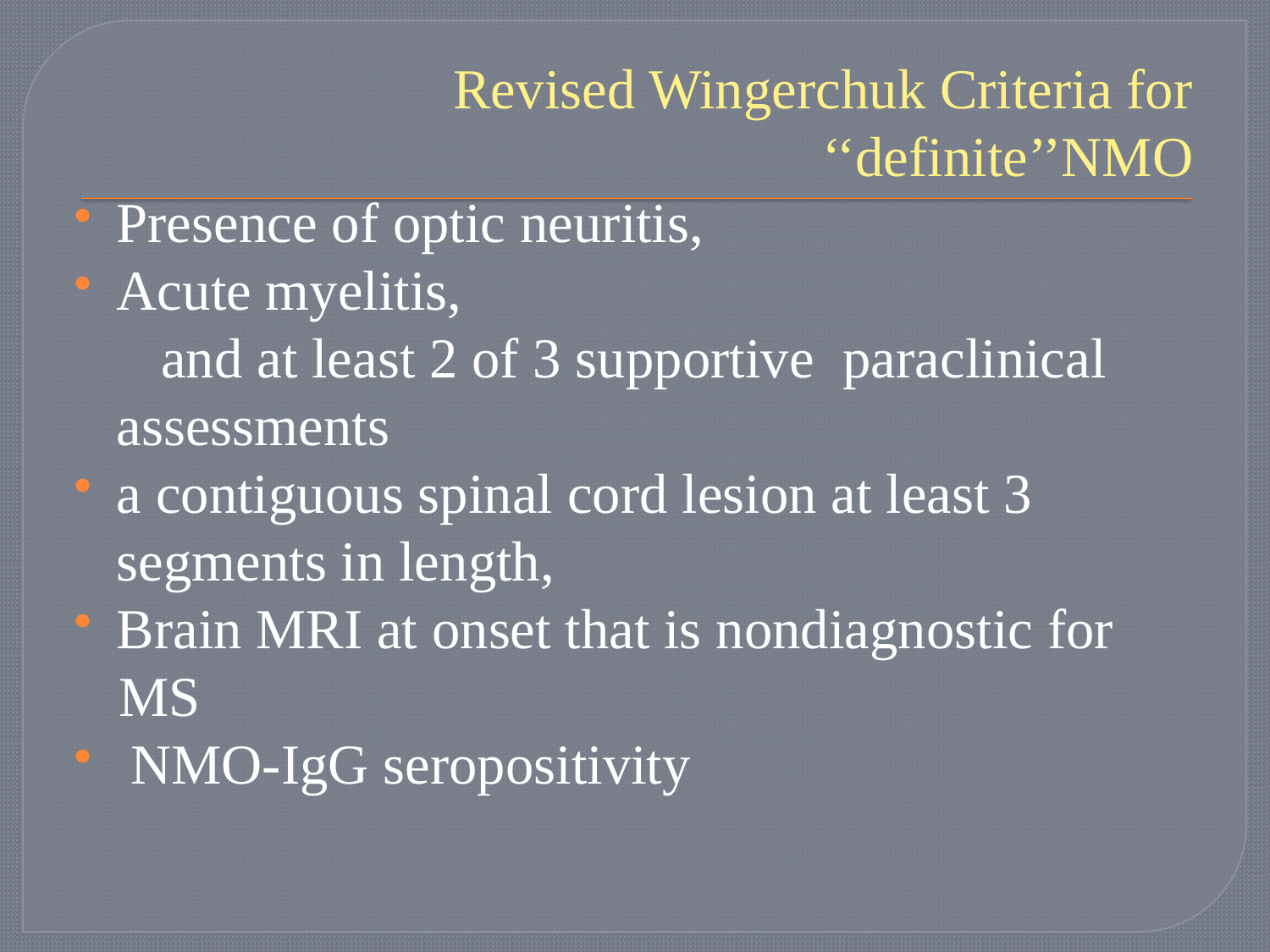

# Revised Wingerchuk Criteria for ‘‘definite’’NMO
Presence of optic neuritis,
Acute myelitis,
      and at least 2 of 3 supportive  paraclinical     assessments
a contiguous spinal cord lesion at least 3 segments in length,
Brain MRI at onset that is nondiagnostic for
   MS
 NMO-IgG seropositivity